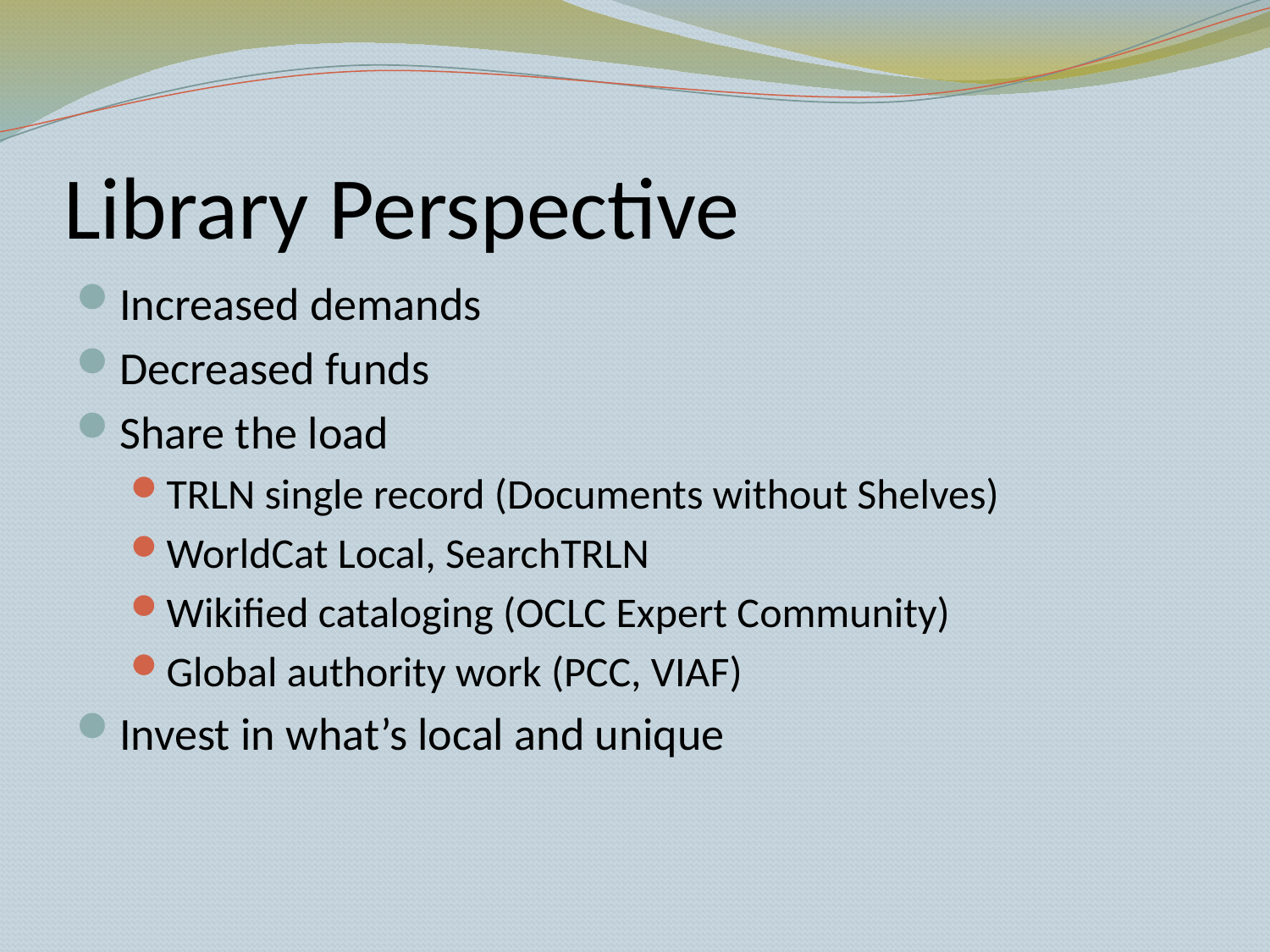

# Library Perspective
Increased demands
Decreased funds
Share the load
TRLN single record (Documents without Shelves)
WorldCat Local, SearchTRLN
Wikified cataloging (OCLC Expert Community)
Global authority work (PCC, VIAF)
Invest in what’s local and unique